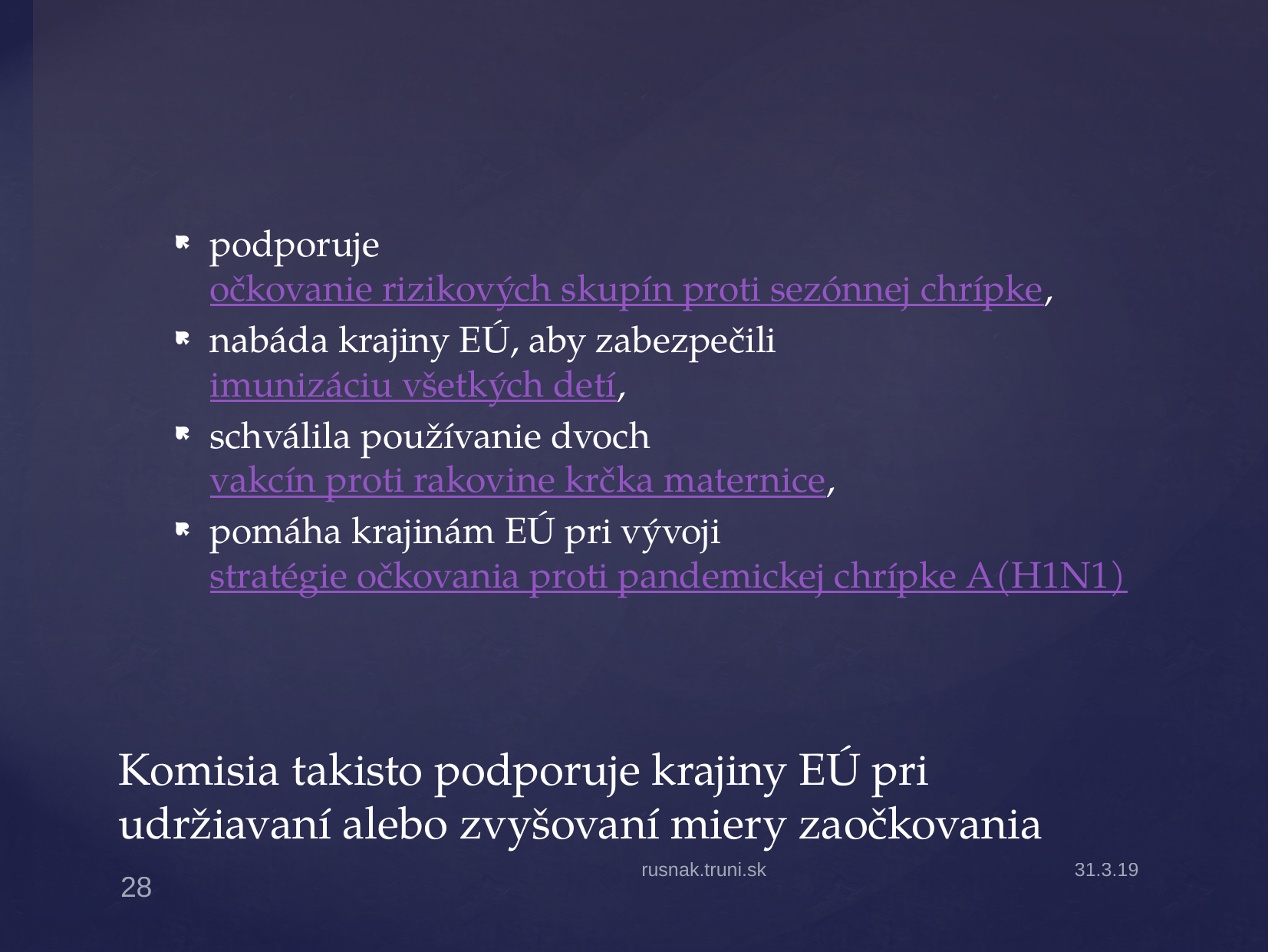

podporuje očkovanie rizikových skupín proti sezónnej chrípke,
nabáda krajiny EÚ, aby zabezpečili imunizáciu všetkých detí,
schválila používanie dvoch vakcín proti rakovine krčka maternice,
pomáha krajinám EÚ pri vývoji stratégie očkovania proti pandemickej chrípke A(H1N1)
# Komisia takisto podporuje krajiny EÚ pri udržiavaní alebo zvyšovaní miery zaočkovania
rusnak.truni.sk
31.3.19
28